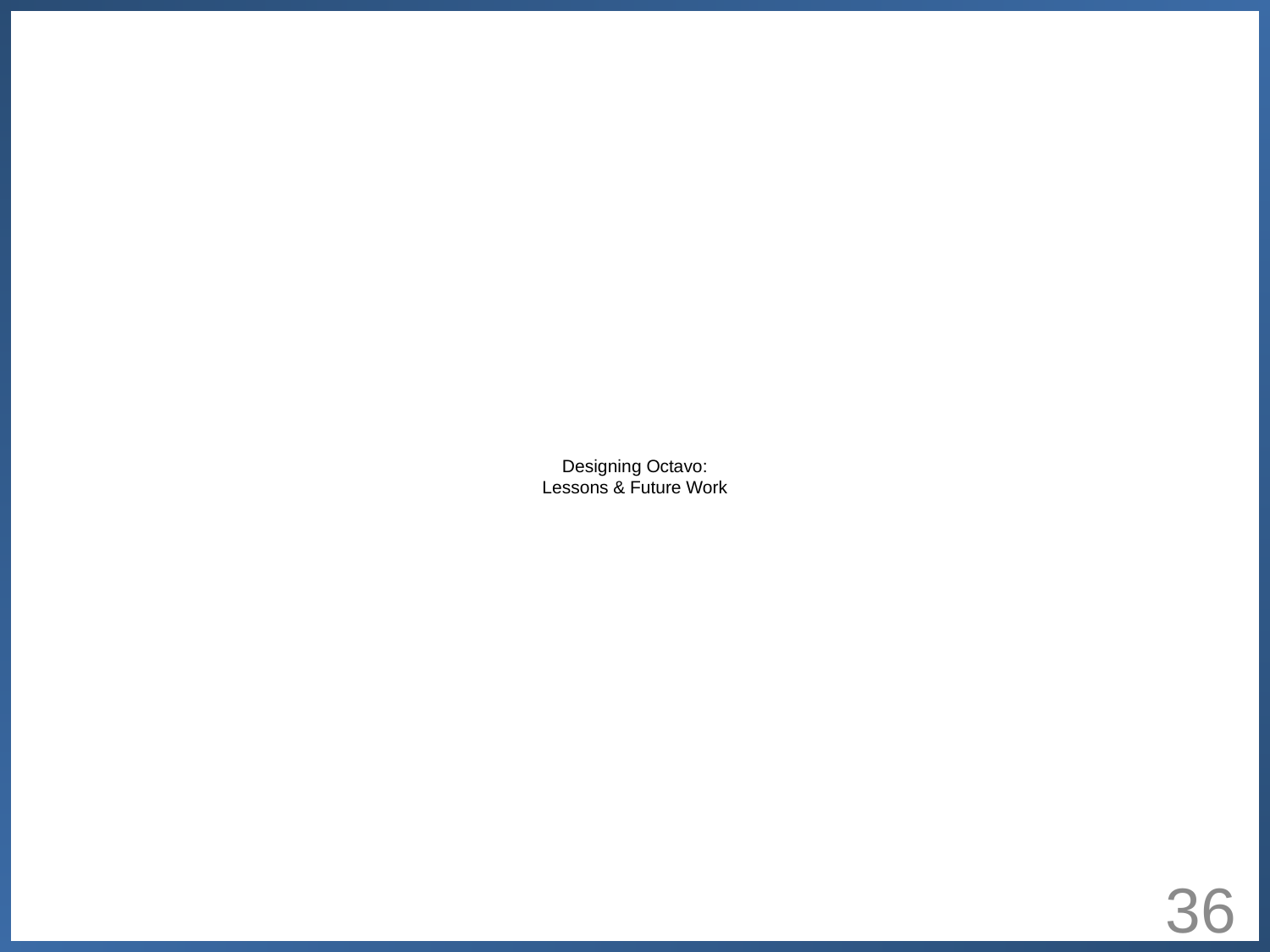

# Designing Octavo: Lessons & Future Work
36